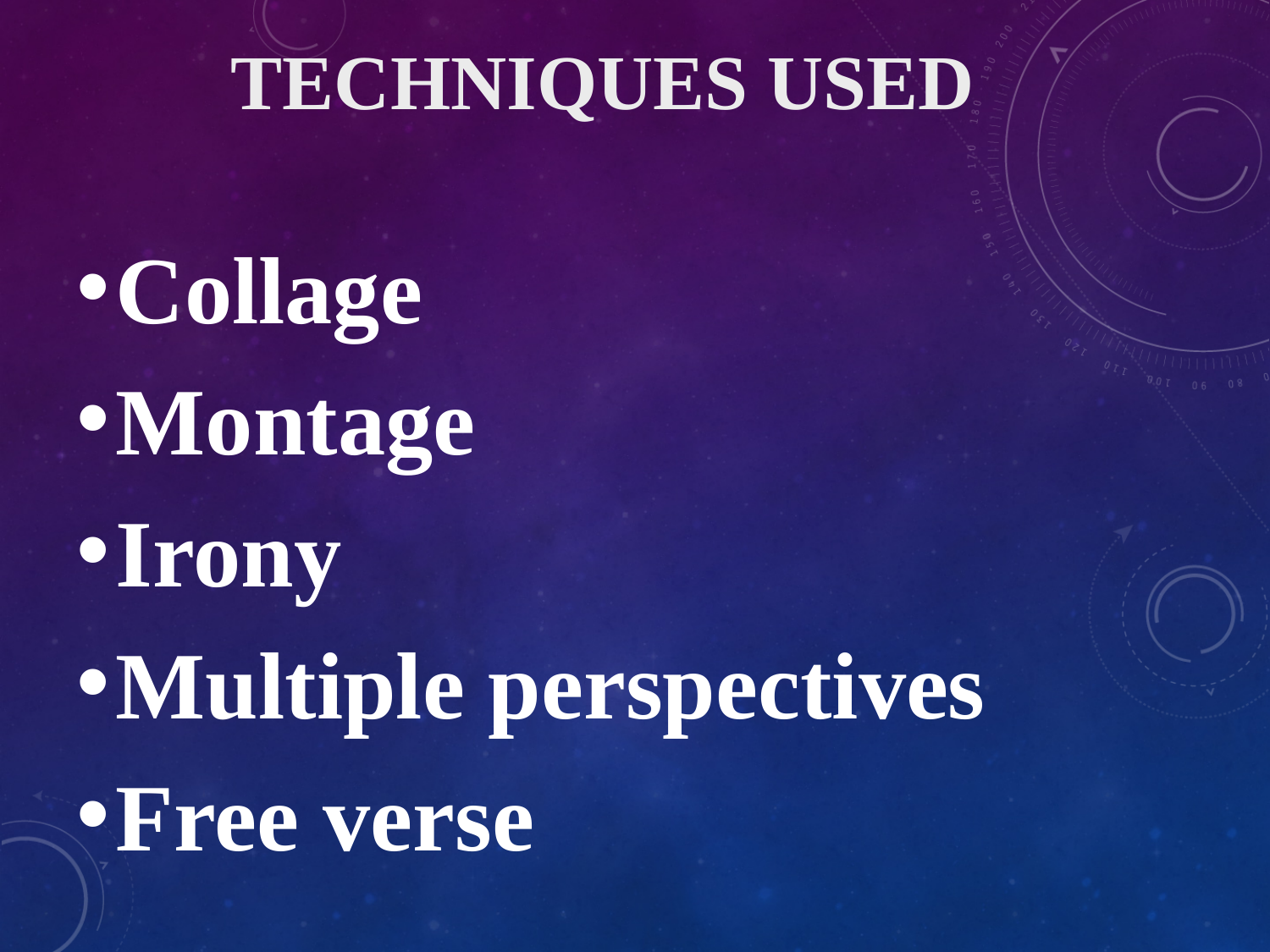

# Techniques Used
Collage
Montage
Irony
Multiple perspectives
Free verse